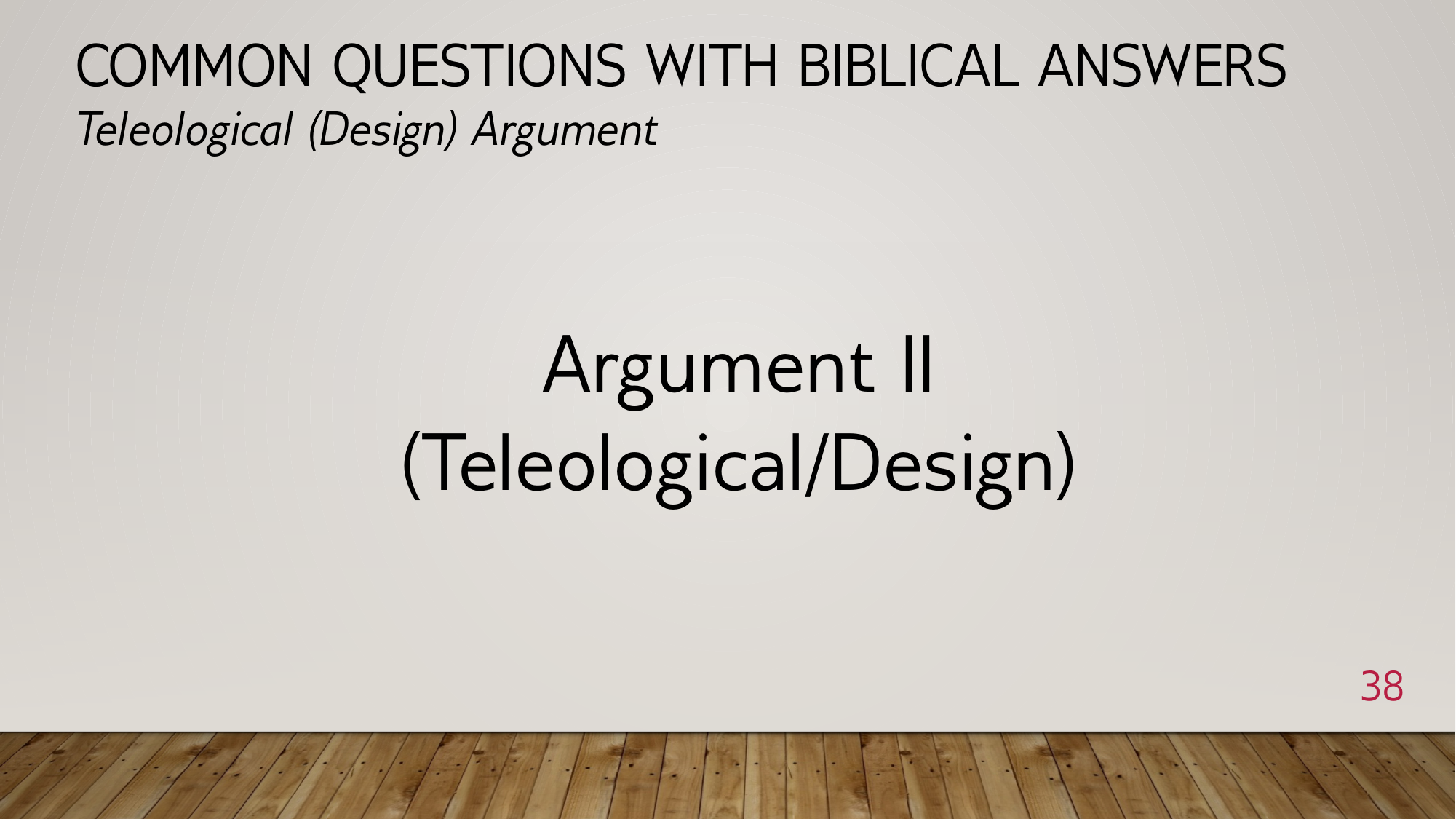

# Common Questions with Biblical Answers
Teleological (Design) Argument
Argument II (Teleological/Design)
38